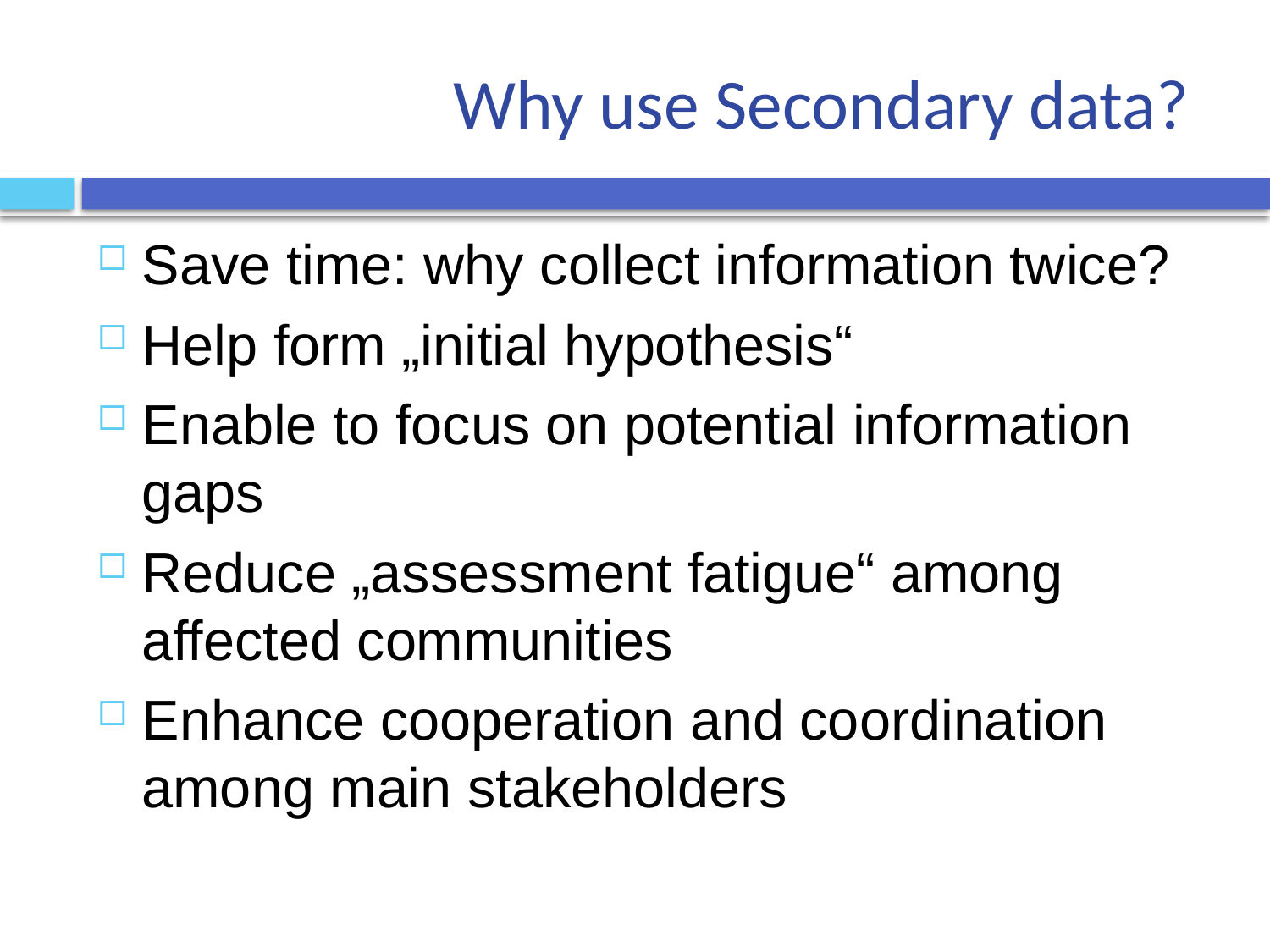

# Why use Secondary data?
Save time: why collect information twice?
Help form „initial hypothesis“
Enable to focus on potential information gaps
Reduce „assessment fatigue“ among affected communities
Enhance cooperation and coordination among main stakeholders